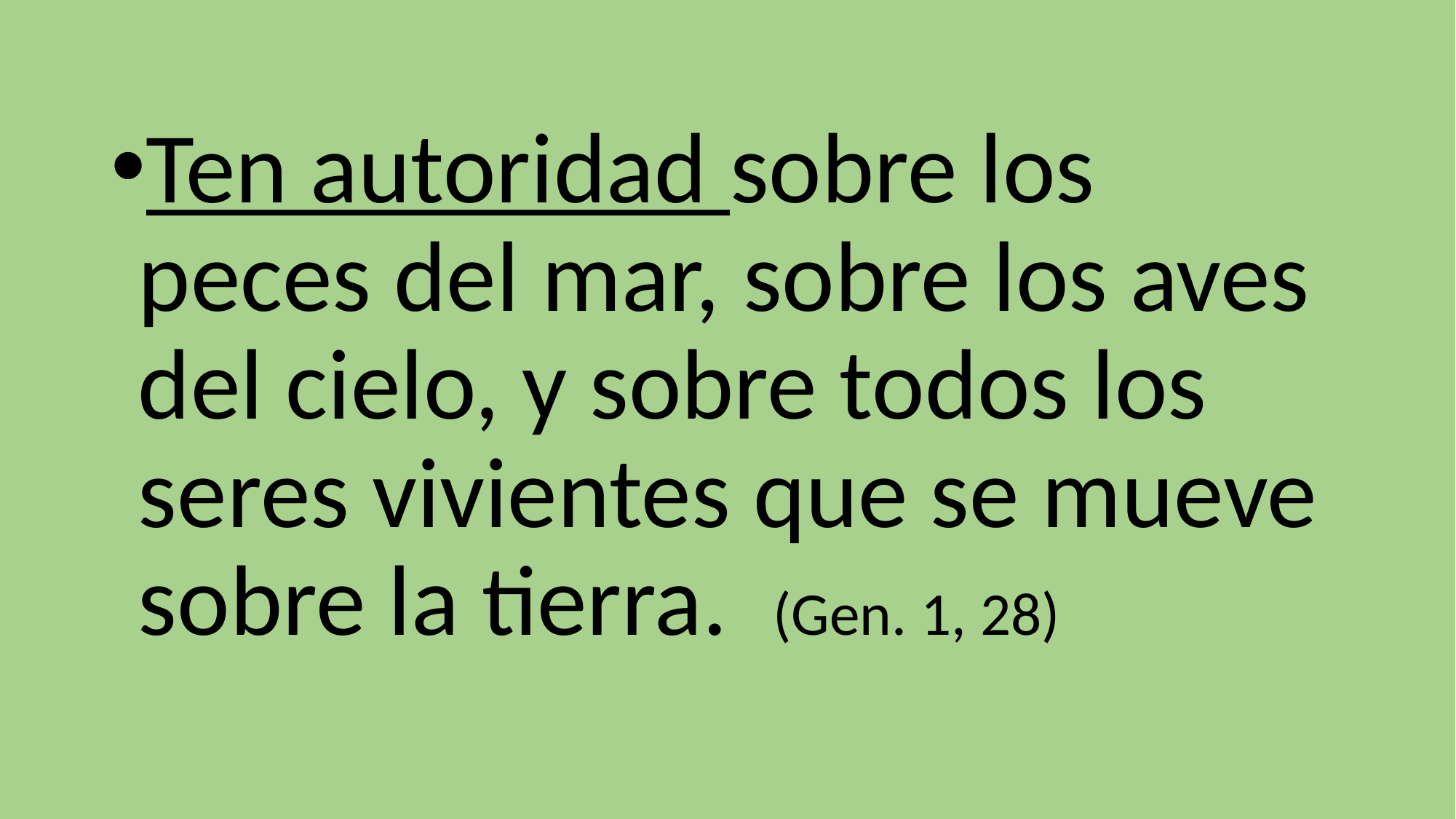

Ten autoridad sobre los peces del mar, sobre los aves del cielo, y sobre todos los seres vivientes que se mueve sobre la tierra.  (Gen. 1, 28)